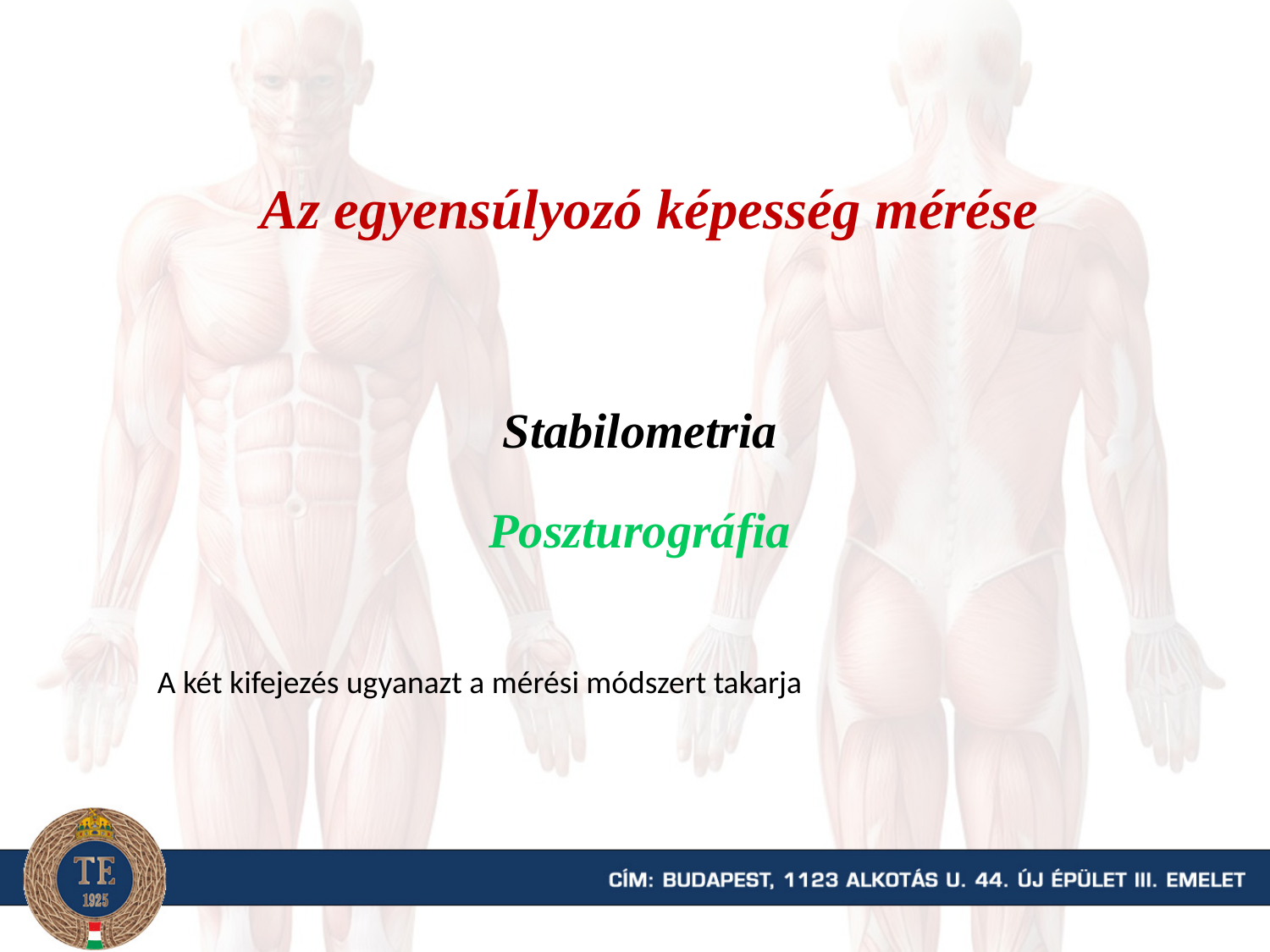

Az egyensúlyozó képesség mérése
Stabilometria
Poszturográfia
A két kifejezés ugyanazt a mérési módszert takarja